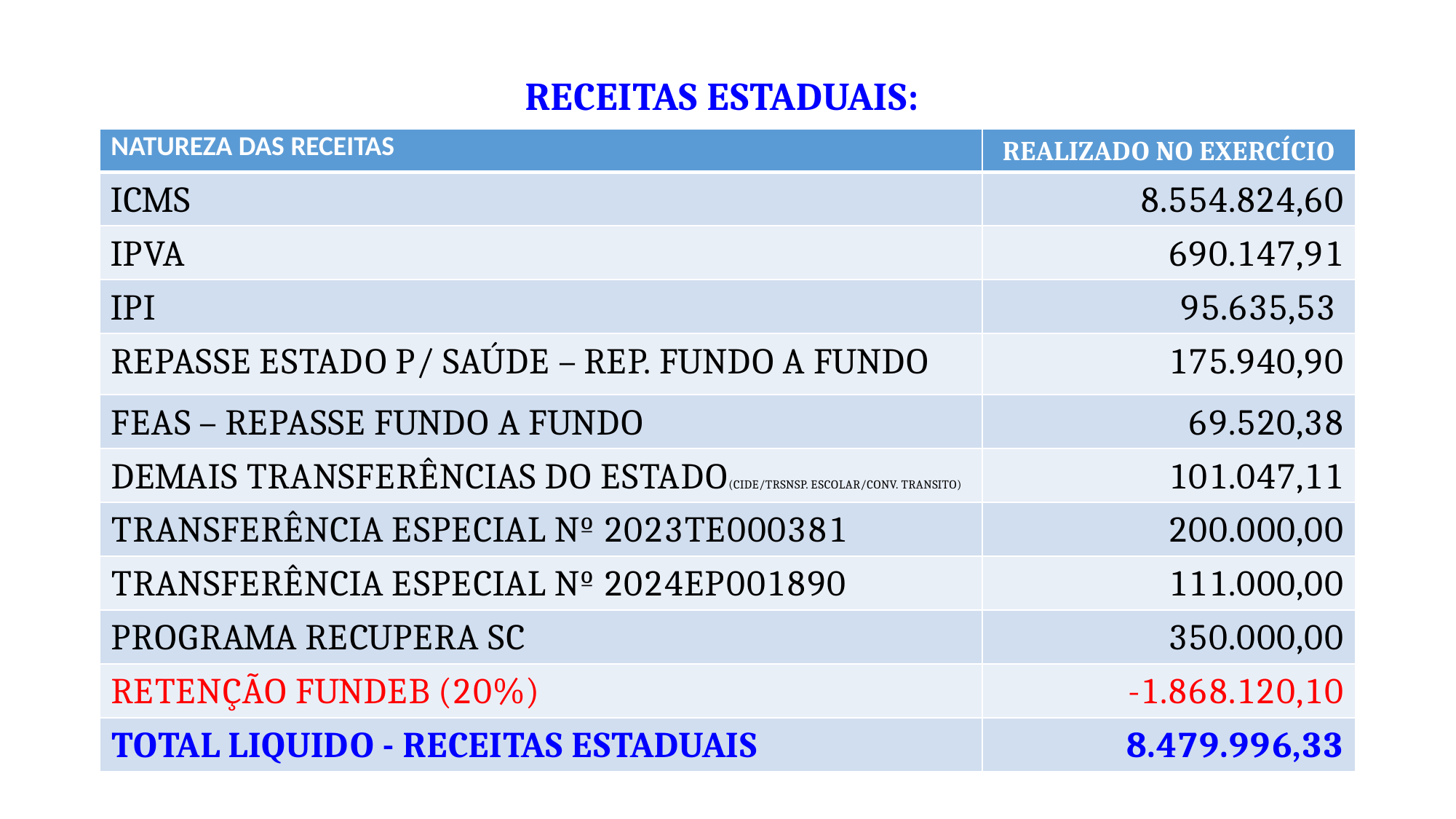

# RECEITAS ESTADUAIS:
| NATUREZA DAS RECEITAS | REALIZADO NO EXERCÍCIO |
| --- | --- |
| ICMS | 8.554.824,60 |
| IPVA | 690.147,91 |
| IPI | 95.635,53 |
| REPASSE ESTADO P/ SAÚDE – REP. FUNDO A FUNDO | 175.940,90 |
| FEAS – REPASSE FUNDO A FUNDO | 69.520,38 |
| DEMAIS TRANSFERÊNCIAS DO ESTADO(CIDE/TRSNSP. ESCOLAR/CONV. TRANSITO) | 101.047,11 |
| TRANSFERÊNCIA ESPECIAL Nº 2023TE000381 | 200.000,00 |
| TRANSFERÊNCIA ESPECIAL Nº 2024EP001890 | 111.000,00 |
| PROGRAMA RECUPERA SC | 350.000,00 |
| RETENÇÃO FUNDEB (20%) | -1.868.120,10 |
| TOTAL LIQUIDO - RECEITAS ESTADUAIS | 8.479.996,33 |